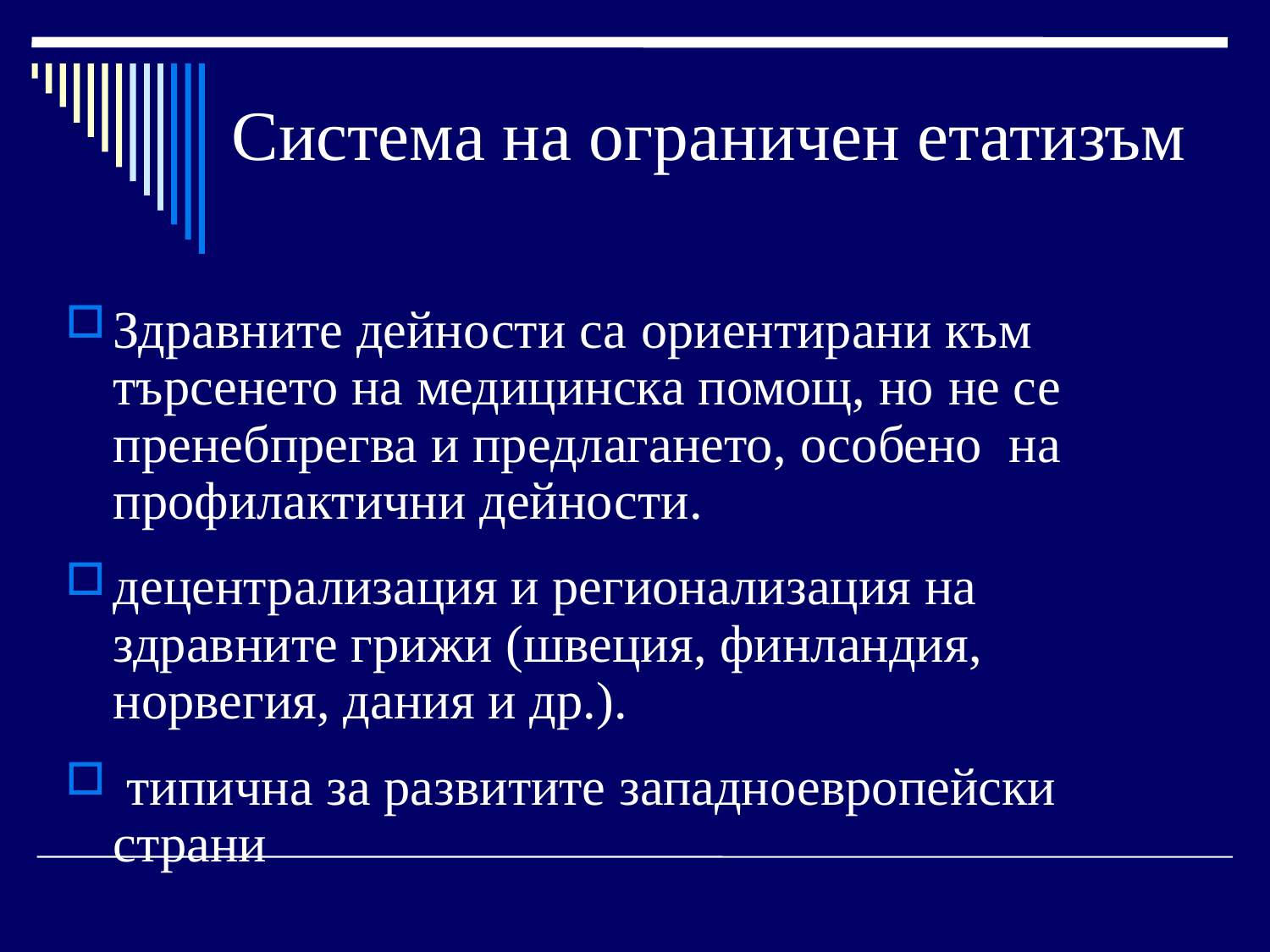

# Система на ограничен етатизъм
Здравните дейности са ориентирани към търсенето на медицинска помощ, но не се пренебпрегва и предлагането, особено  на профилактични дейности.

децентрализация и регионализация на здравните грижи (швеция, финландия, норвегия, дания и др.).

 типична за развитите западноевропейски страни